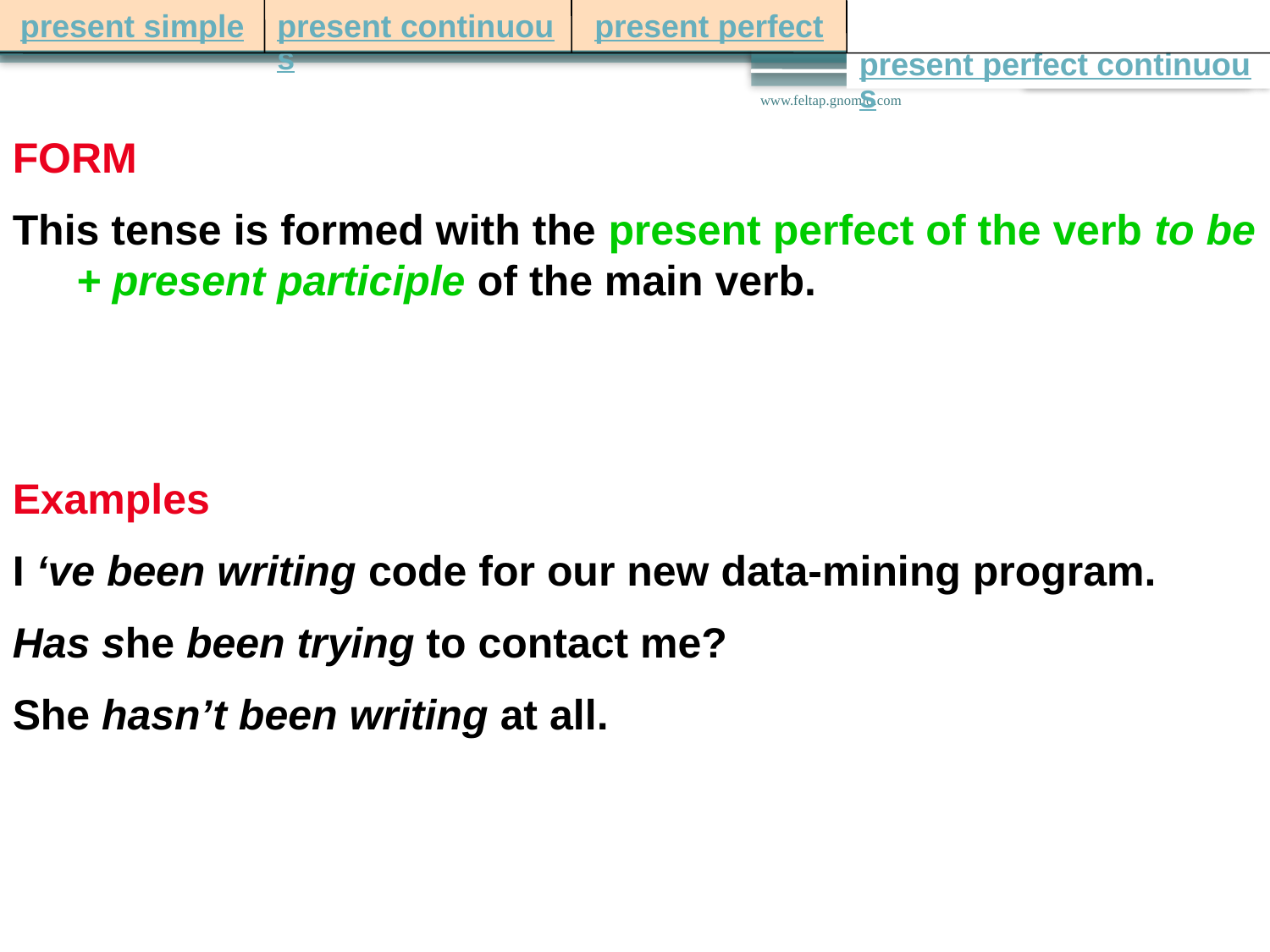

present simple
present continuous

present perfect

  present perfect continuous

FORM
This tense is formed with the present perfect of the verb to be + present participle of the main verb.

www.feltap.gnomio.com
Examples
I ‘ve been writing code for our new data-mining program.
Has she been trying to contact me?
She hasn’t been writing at all.